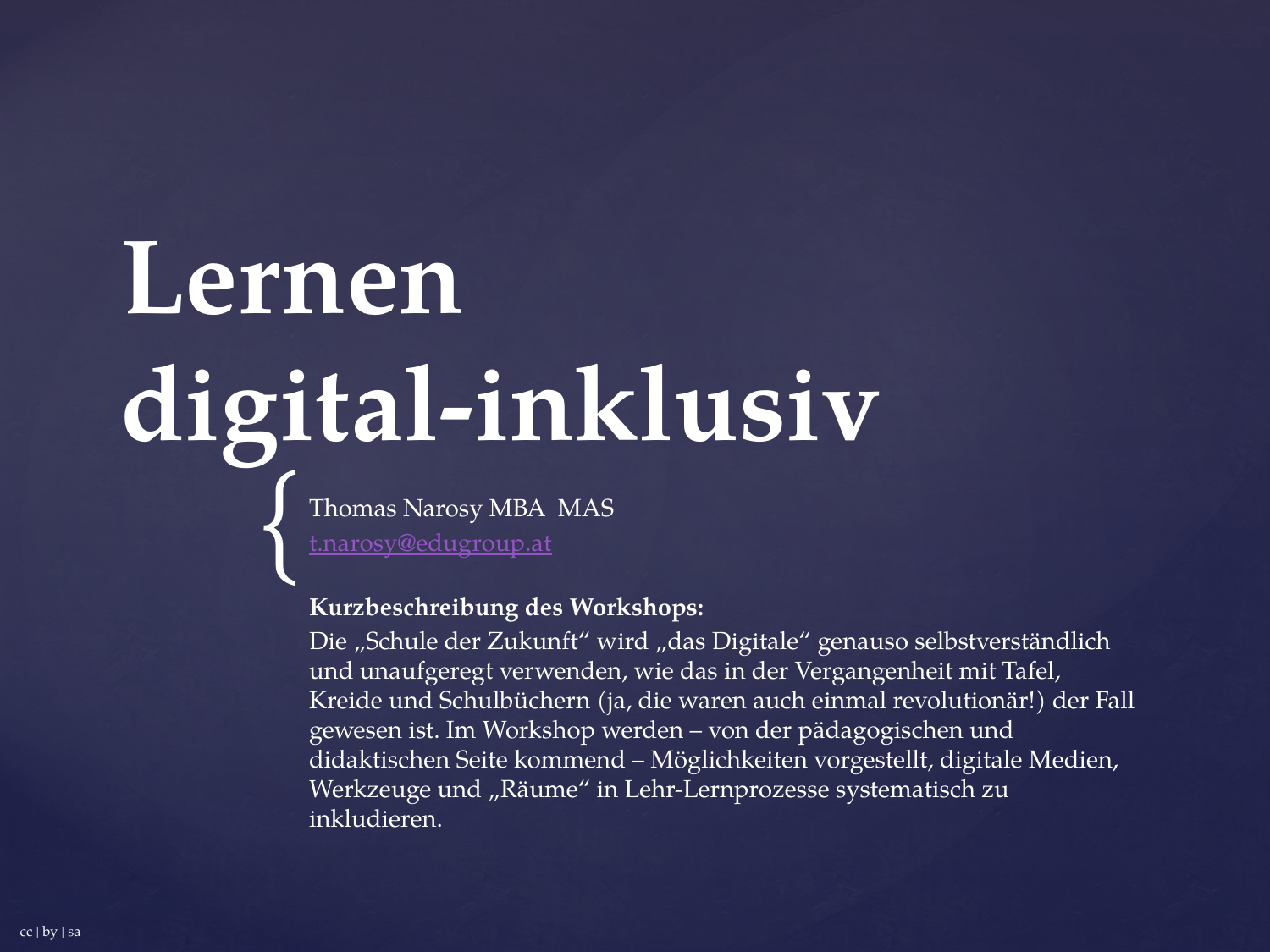

# Lernen digital-inklusiv
Thomas Narosy MBA  MAS
t.narosy@edugroup.at
Kurzbeschreibung des Workshops:
Die „Schule der Zukunft“ wird „das Digitale“ genauso selbstverständlich und unaufgeregt verwenden, wie das in der Vergangenheit mit Tafel, Kreide und Schulbüchern (ja, die waren auch einmal revolutionär!) der Fall gewesen ist. Im Workshop werden – von der pädagogischen und didaktischen Seite kommend – Möglichkeiten vorgestellt, digitale Medien, Werkzeuge und „Räume“ in Lehr-Lernprozesse systematisch zu inkludieren.